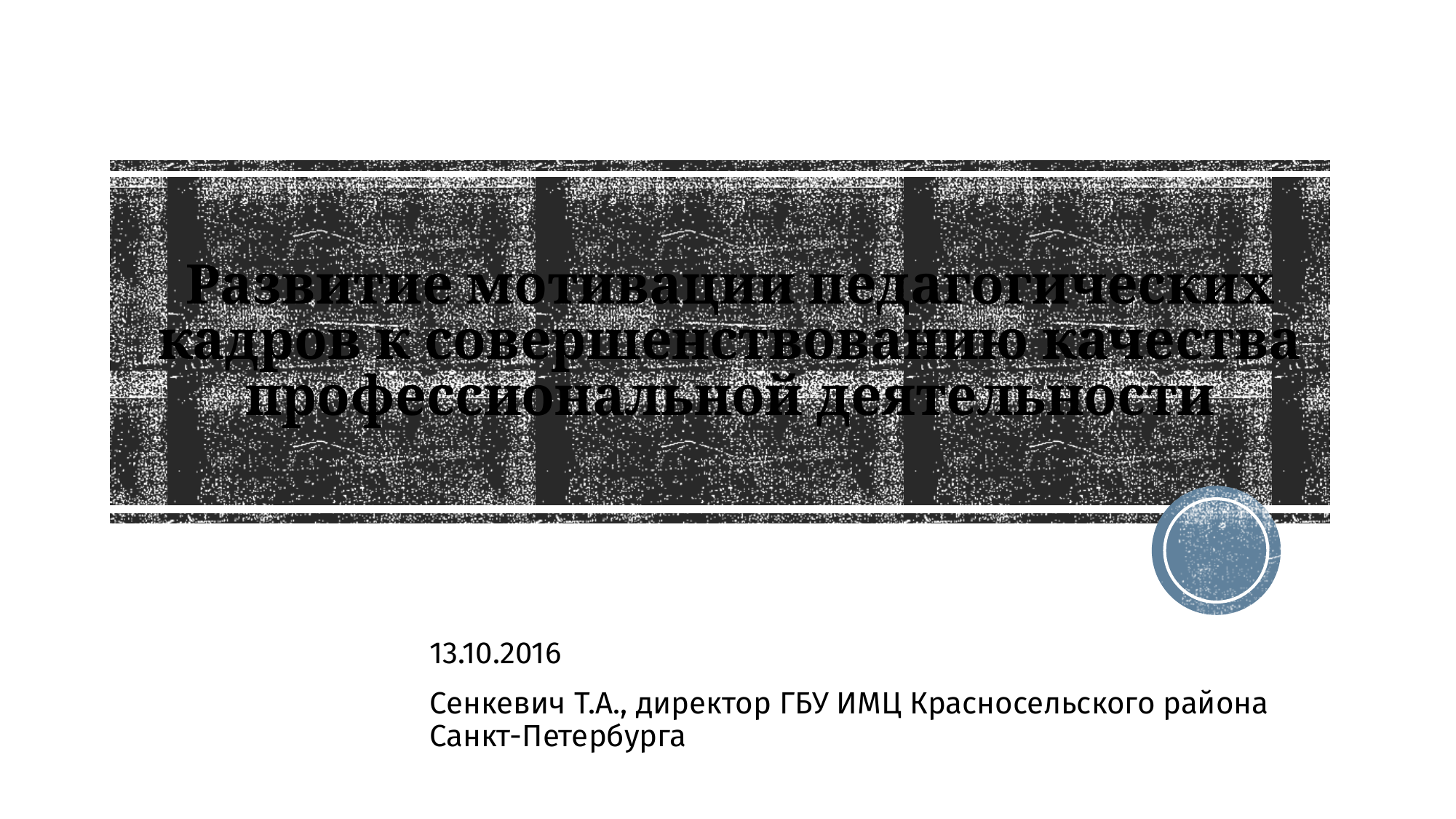

# Развитие мотивации педагогических кадров к совершенствованию качества профессиональной деятельности
13.10.2016
Сенкевич Т.А., директор ГБУ ИМЦ Красносельского района Санкт-Петербурга